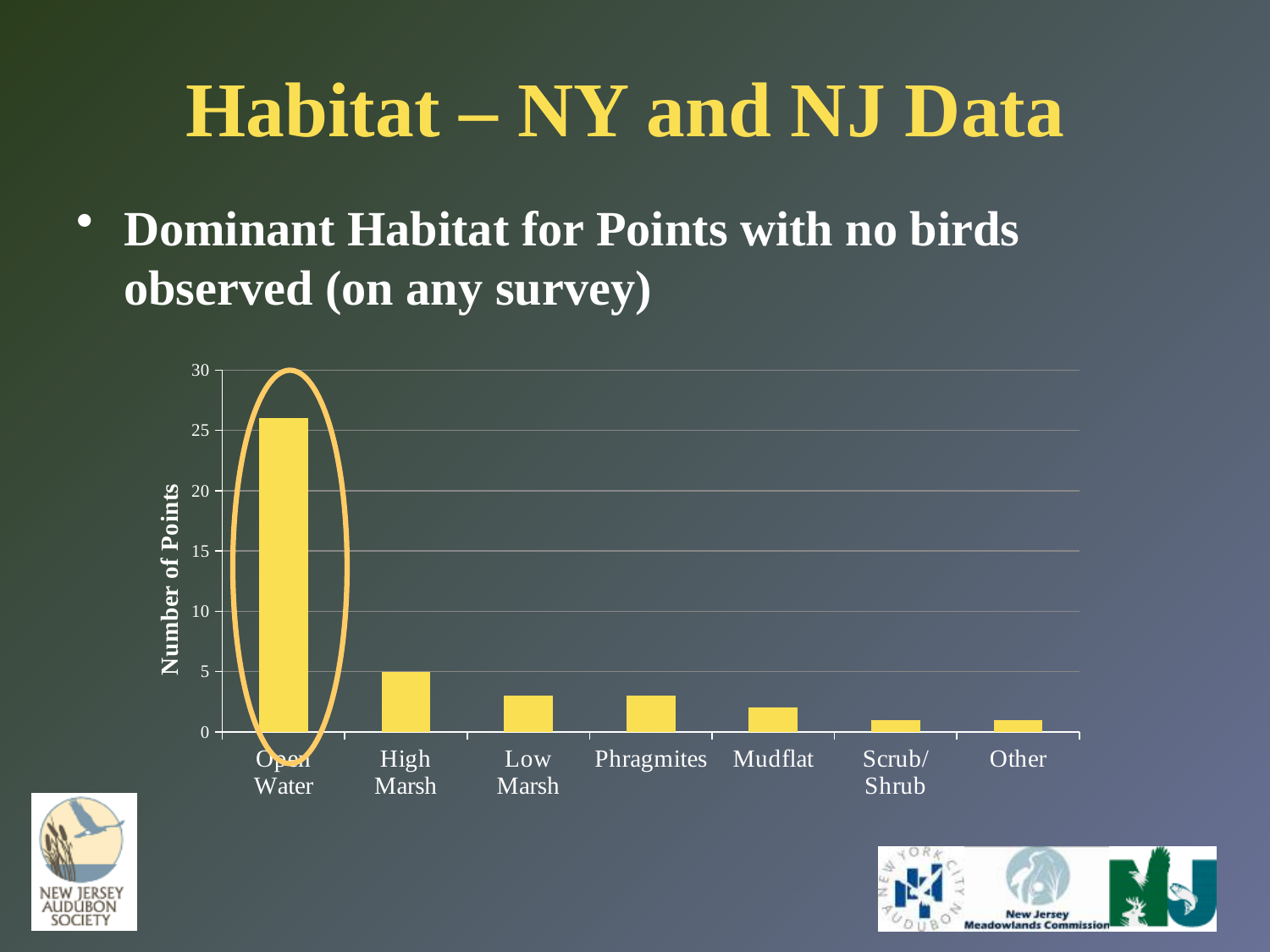

Habitat – NY and NJ Data
Dominant Habitat for Points with no birds observed (on any survey)

### Chart

| Category | # of Points |
|---|---|
| Open Water | 26.0 |
| High Marsh | 5.0 |
| Low Marsh | 3.0 |
| Phragmites | 3.0 |
| Mudflat | 2.0 |
| Scrub/Shrub | 1.0 |
| Other | 1.0 |